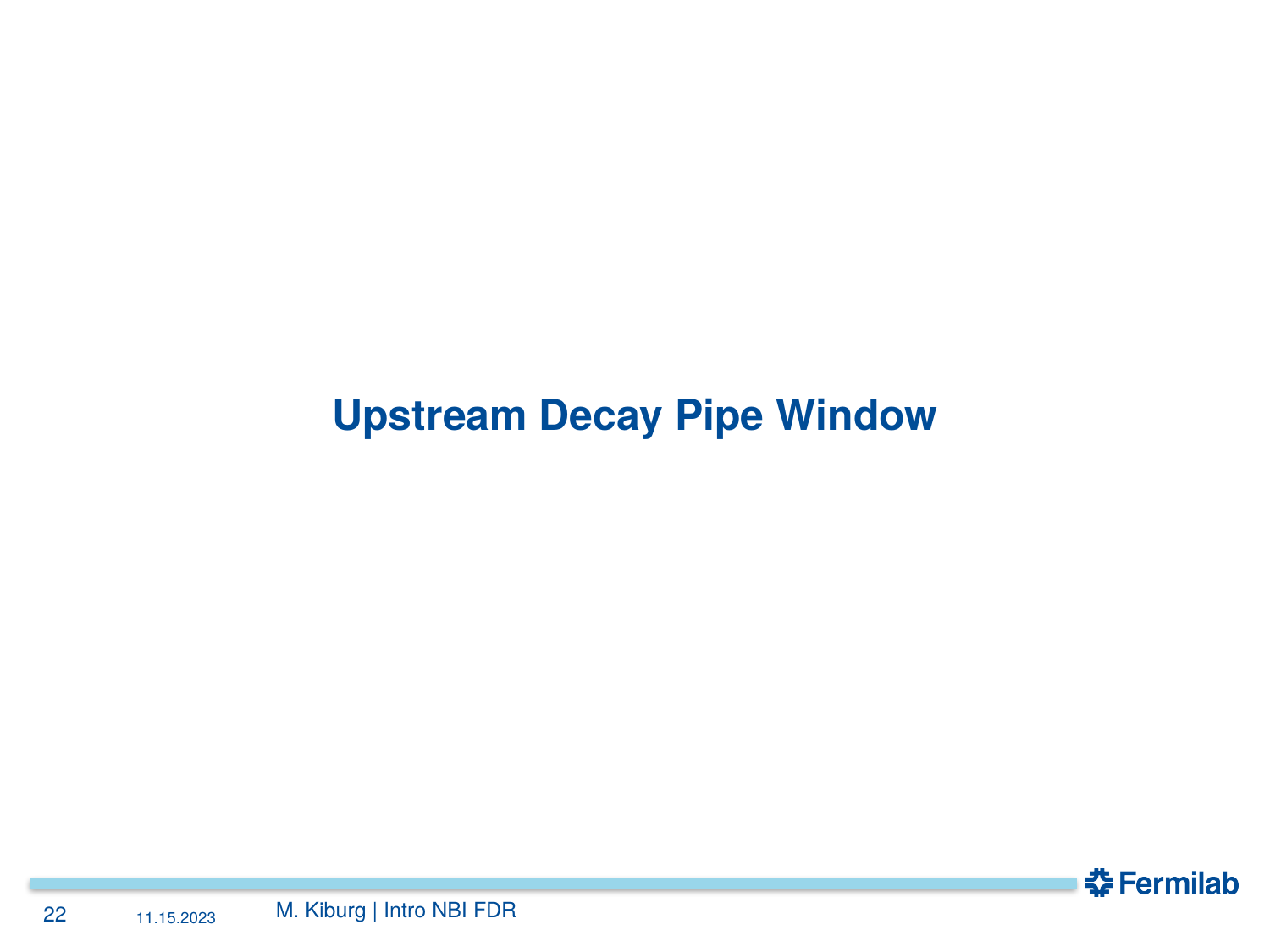

# Upstream Decay Pipe Window
22
11.15.2023
M. Kiburg | Intro NBI FDR